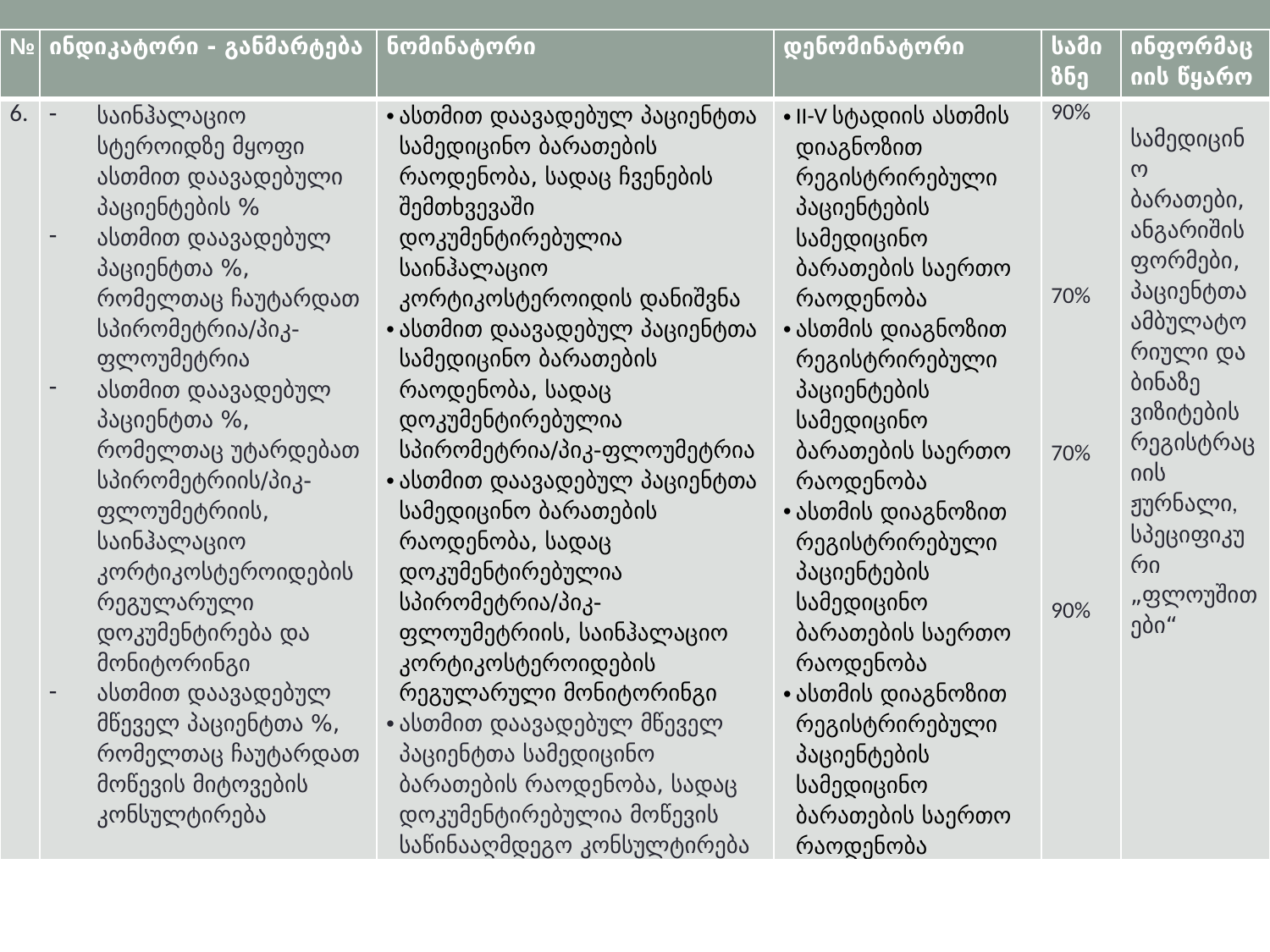

| № | ინდიკატორი - განმარტება | ნომინატორი | დენომინატორი | სამიზნე | ინფორმაციის წყარო |
| --- | --- | --- | --- | --- | --- |
| 6. | საინჰალაციო სტეროიდზე მყოფი ასთმით დაავადებული პაციენტების % ასთმით დაავადებულ პაციენტთა %, რომელთაც ჩაუტარდათ სპირომეტრია/პიკ-ფლოუმეტრია ასთმით დაავადებულ პაციენტთა %, რომელთაც უტარდებათ სპირომეტრიის/პიკ-ფლოუმეტრიის, საინჰალაციო კორტიკოსტეროიდების რეგულარული დოკუმენტირება და მონიტორინგი ასთმით დაავადებულ მწეველ პაციენტთა %, რომელთაც ჩაუტარდათ მოწევის მიტოვების კონსულტირება | ასთმით დაავადებულ პაციენტთა სამედიცინო ბარათების რაოდენობა, სადაც ჩვენების შემთხვევაში დოკუმენტირებულია საინჰალაციო კორტიკოსტეროიდის დანიშვნა ასთმით დაავადებულ პაციენტთა სამედიცინო ბარათების რაოდენობა, სადაც დოკუმენტირებულია სპირომეტრია/პიკ-ფლოუმეტრია ასთმით დაავადებულ პაციენტთა სამედიცინო ბარათების რაოდენობა, სადაც დოკუმენტირებულია სპირომეტრია/პიკ-ფლოუმეტრიის, საინჰალაციო კორტიკოსტეროიდების რეგულარული მონიტორინგი ასთმით დაავადებულ მწეველ პაციენტთა სამედიცინო ბარათების რაოდენობა, სადაც დოკუმენტირებულია მოწევის საწინააღმდეგო კონსულტირება | II-V სტადიის ასთმის დიაგნოზით რეგისტრირებული პაციენტების სამედიცინო ბარათების საერთო რაოდენობა ასთმის დიაგნოზით რეგისტრირებული პაციენტების სამედიცინო ბარათების საერთო რაოდენობა ასთმის დიაგნოზით რეგისტრირებული პაციენტების სამედიცინო ბარათების საერთო რაოდენობა ასთმის დიაგნოზით რეგისტრირებული პაციენტების სამედიცინო ბარათების საერთო რაოდენობა | 90% 70% 70% 90% | სამედიცინო ბარათები, ანგარიშის ფორმები, პაციენტთა ამბულატორიული და ბინაზე ვიზიტების რეგისტრაციის ჟურნალი, სპეციფიკური „ფლოუშითები“ |